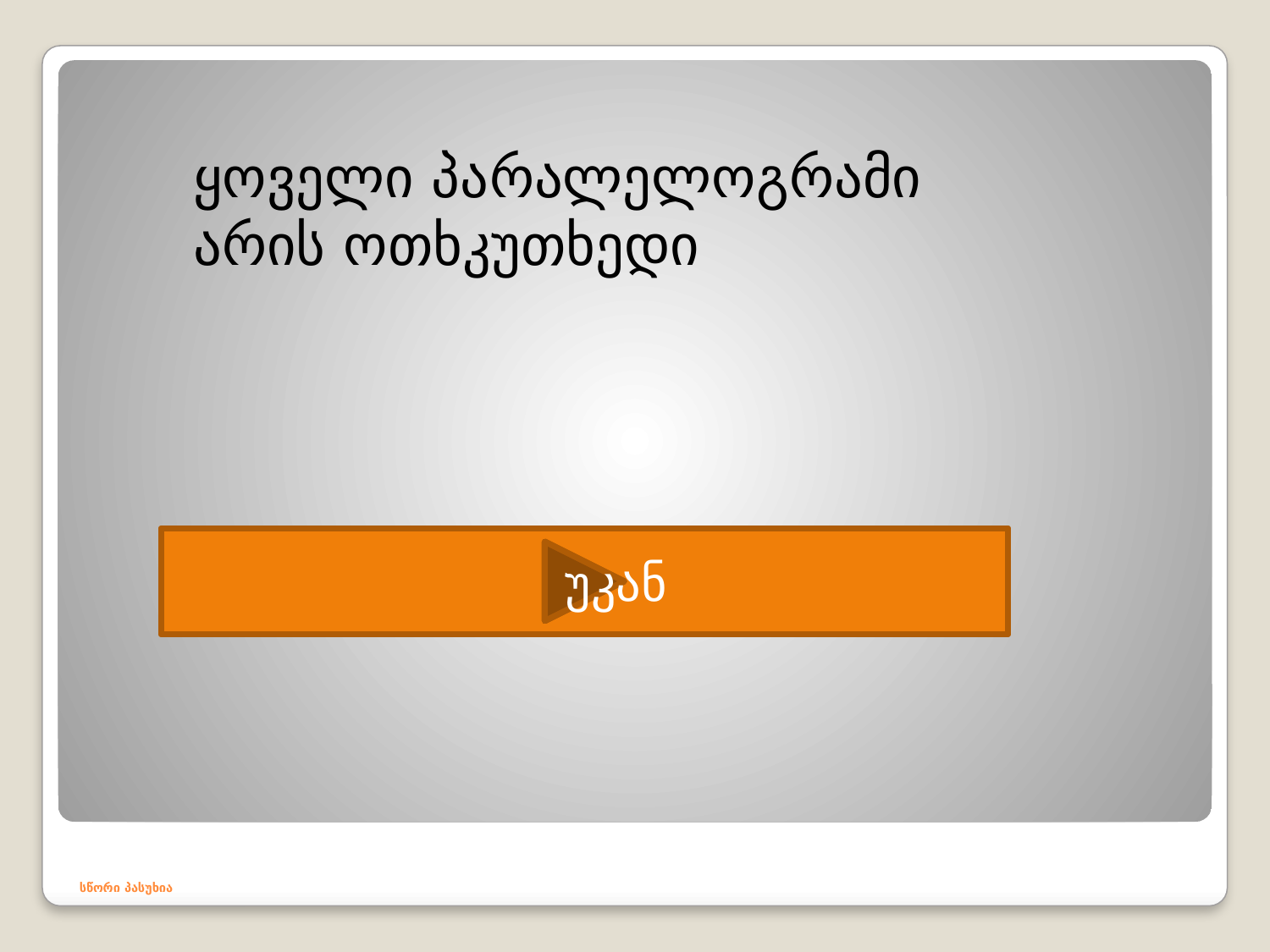

ყოველი პარალელოგრამი არის ოთხკუთხედი
უკან
# სწორი პასუხია